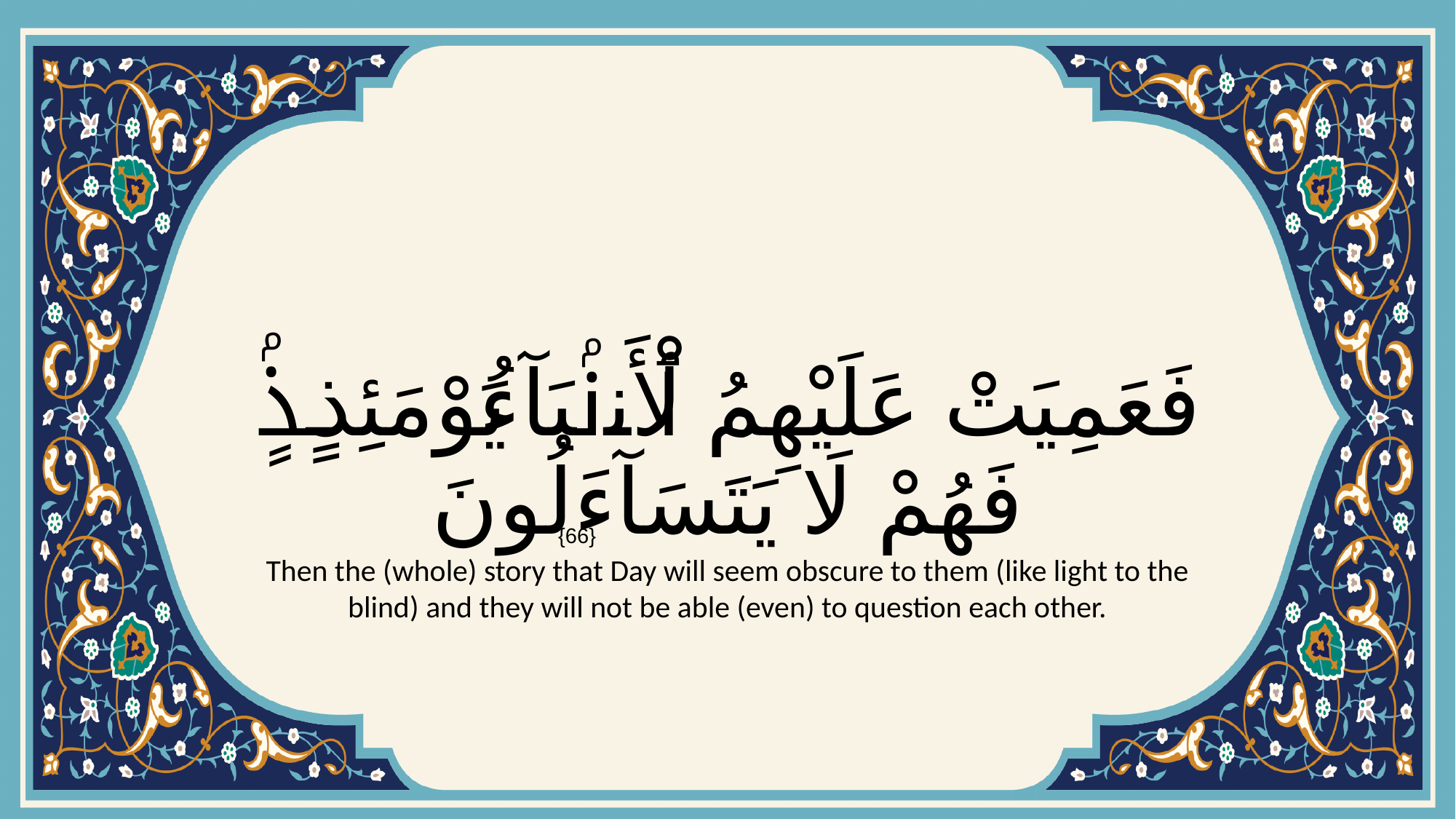

# فَعَمِيَتْ عَلَيْهِمُ ٱلْأَنۢبَآءُ يَوْمَئِذٍۢ فَهُمْ لَا يَتَسَآءَلُونَ
{66}
Then the (whole) story that Day will seem obscure to them (like light to the blind) and they will not be able (even) to question each other.